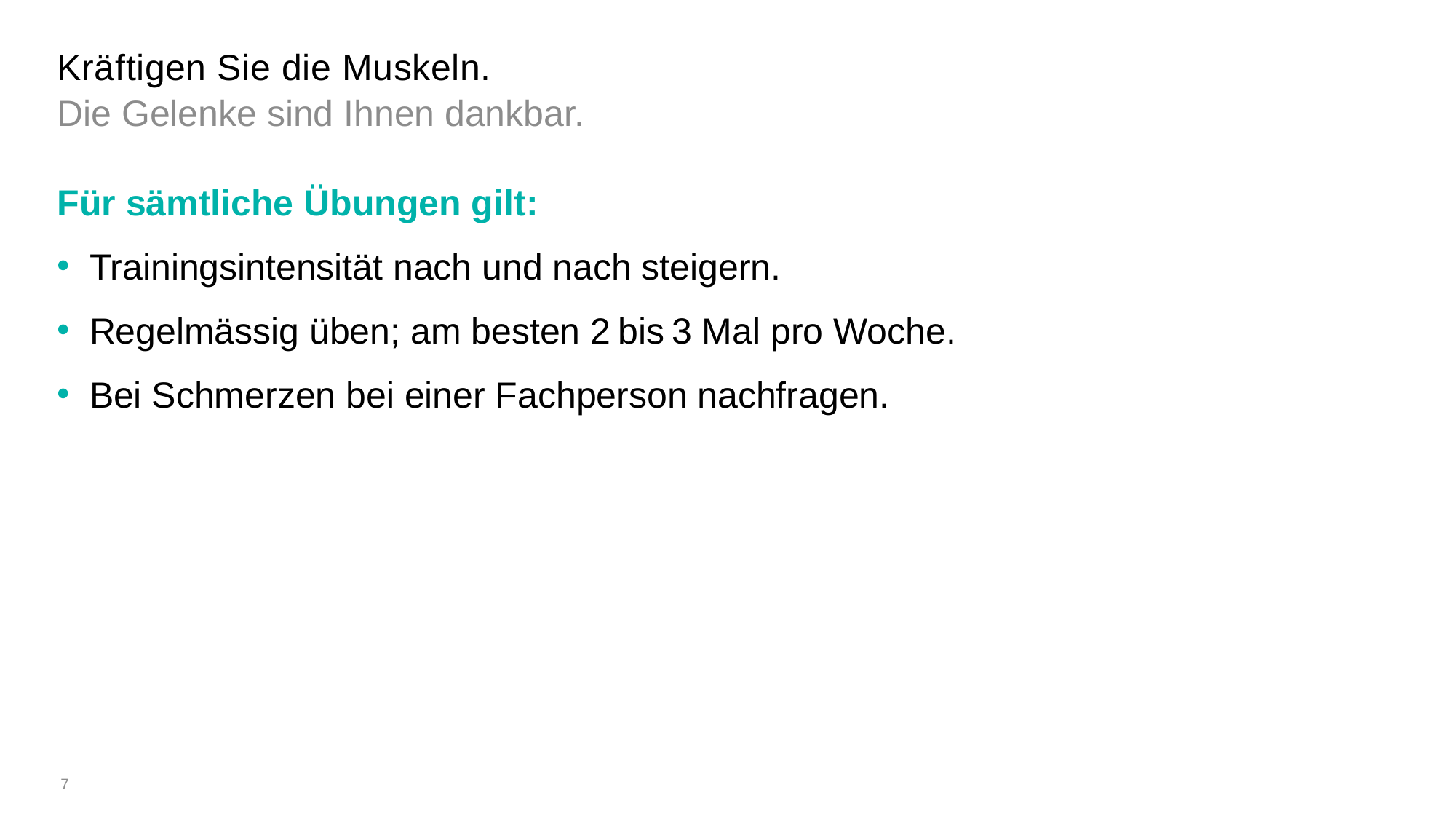

# Kräftigen Sie die Muskeln.
Die Gelenke sind Ihnen dankbar.
Für sämtliche Übungen gilt:
Trainingsintensität nach und nach steigern.
Regelmässig üben; am besten 2 bis 3 Mal pro Woche.
Bei Schmerzen bei einer Fachperson nachfragen.
7